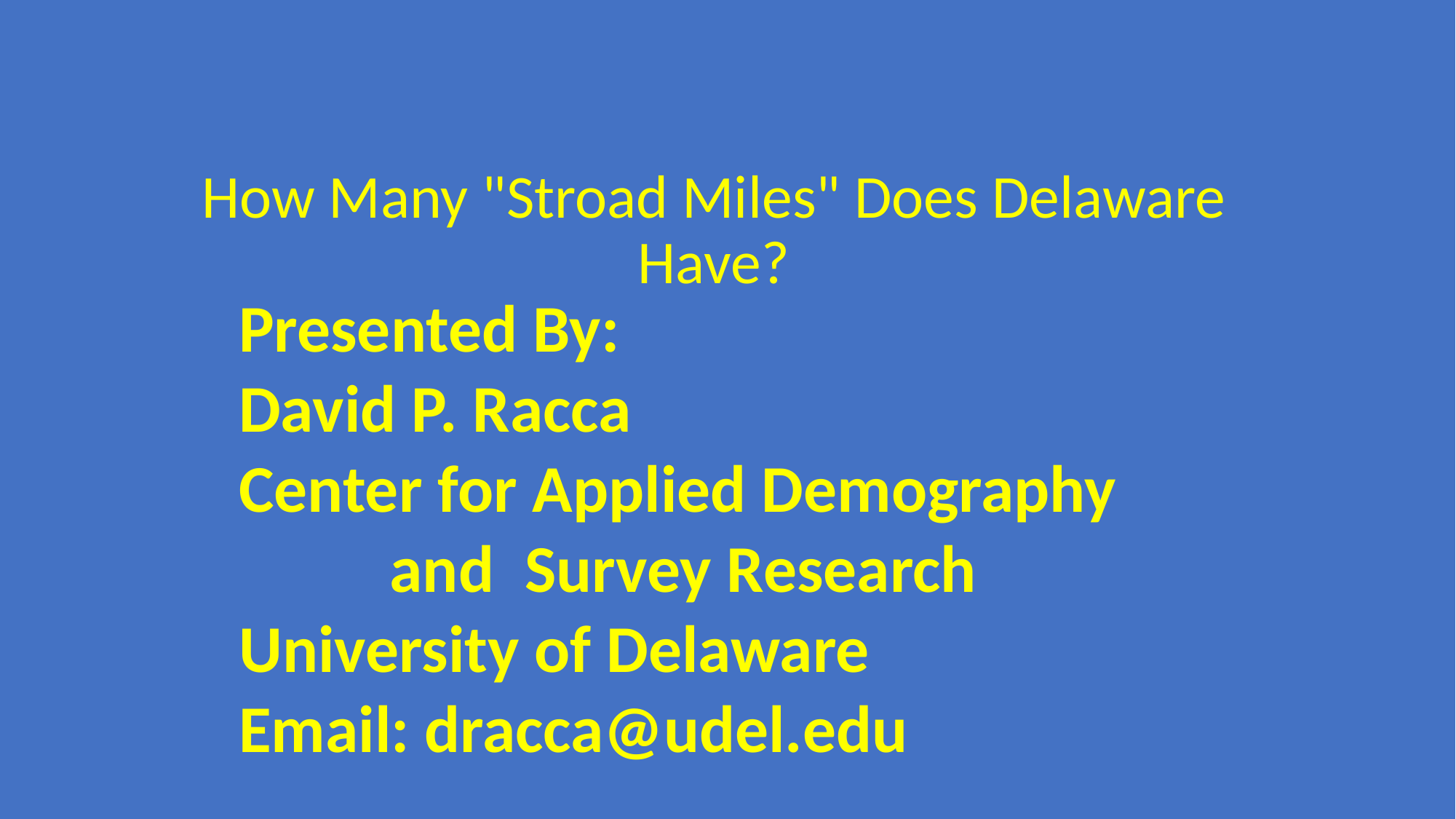

# How Many "Stroad Miles" Does Delaware Have?
Presented By:
David P. Racca
Center for Applied Demography
          and  Survey Research
University of Delaware
Email: dracca@udel.edu